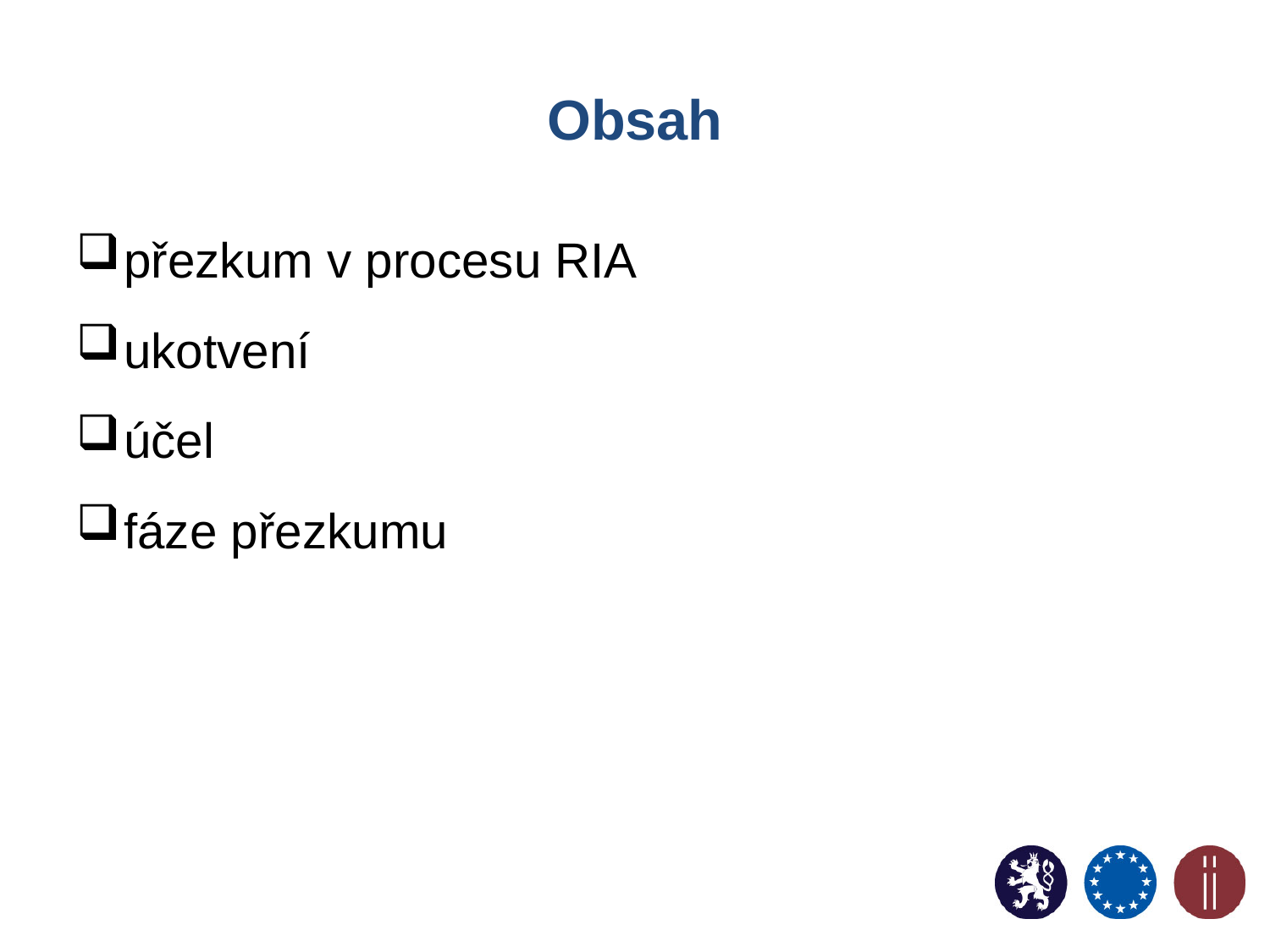

# Obsah
přezkum v procesu RIA
ukotvení
účel
fáze přezkumu